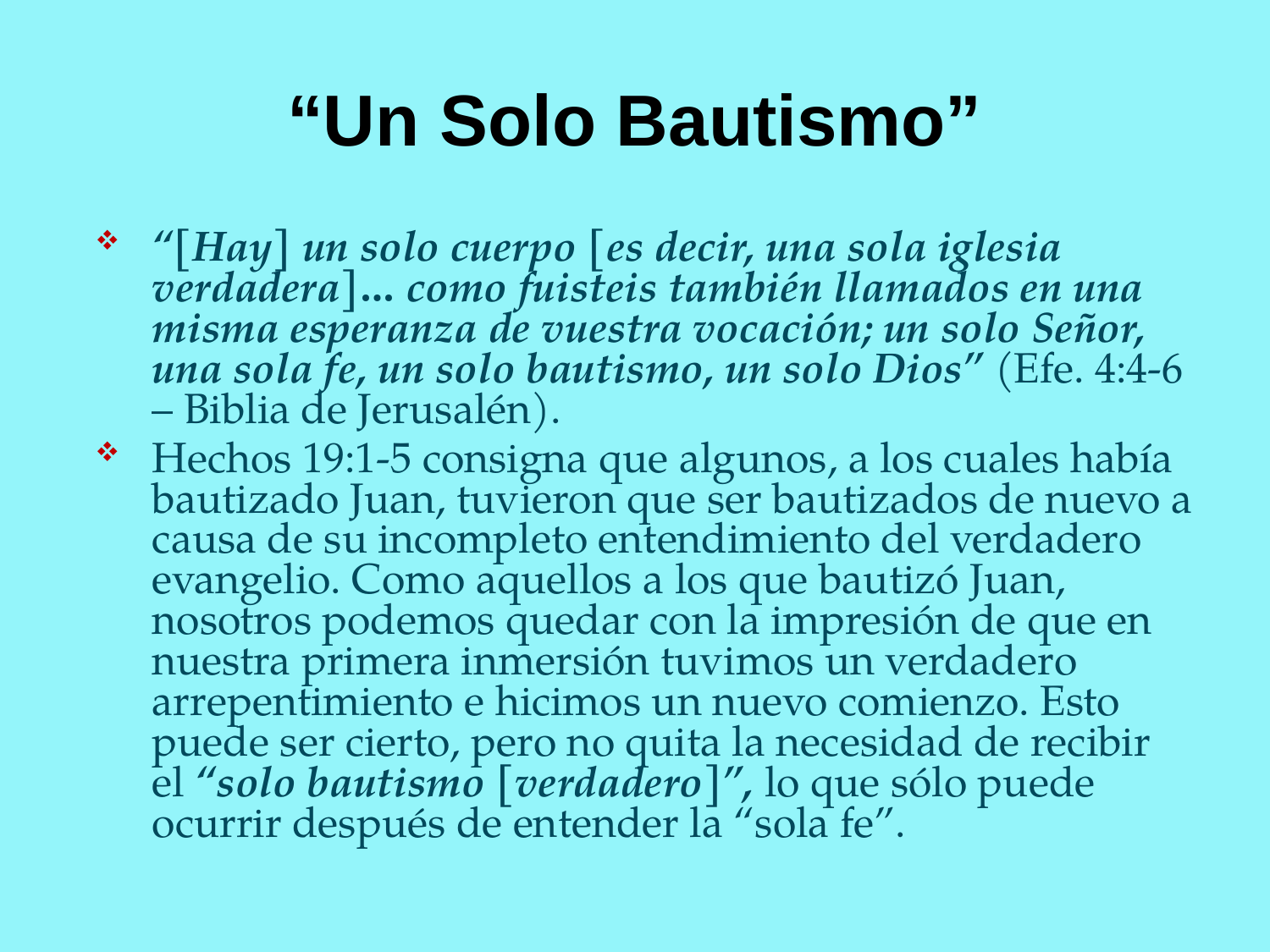

“Un Solo Bautismo”
“[Hay] un solo cuerpo [es decir, una sola iglesia verdadera]… como fuisteis también llamados en una misma esperanza de vuestra vocación; un solo Señor, una sola fe, un solo bautismo, un solo Dios” (Efe. 4:4-6 – Biblia de Jerusalén).
Hechos 19:1-5 consigna que algunos, a los cuales había bautizado Juan, tuvieron que ser bautizados de nuevo a causa de su incompleto entendimiento del verdadero evangelio. Como aquellos a los que bautizó Juan, nosotros podemos quedar con la impresión de que en nuestra primera inmersión tuvimos un verdadero arrepentimiento e hicimos un nuevo comienzo. Esto puede ser cierto, pero no quita la necesidad de recibir el “solo bautismo [verdadero]”, lo que sólo puede ocurrir después de entender la “sola fe”.